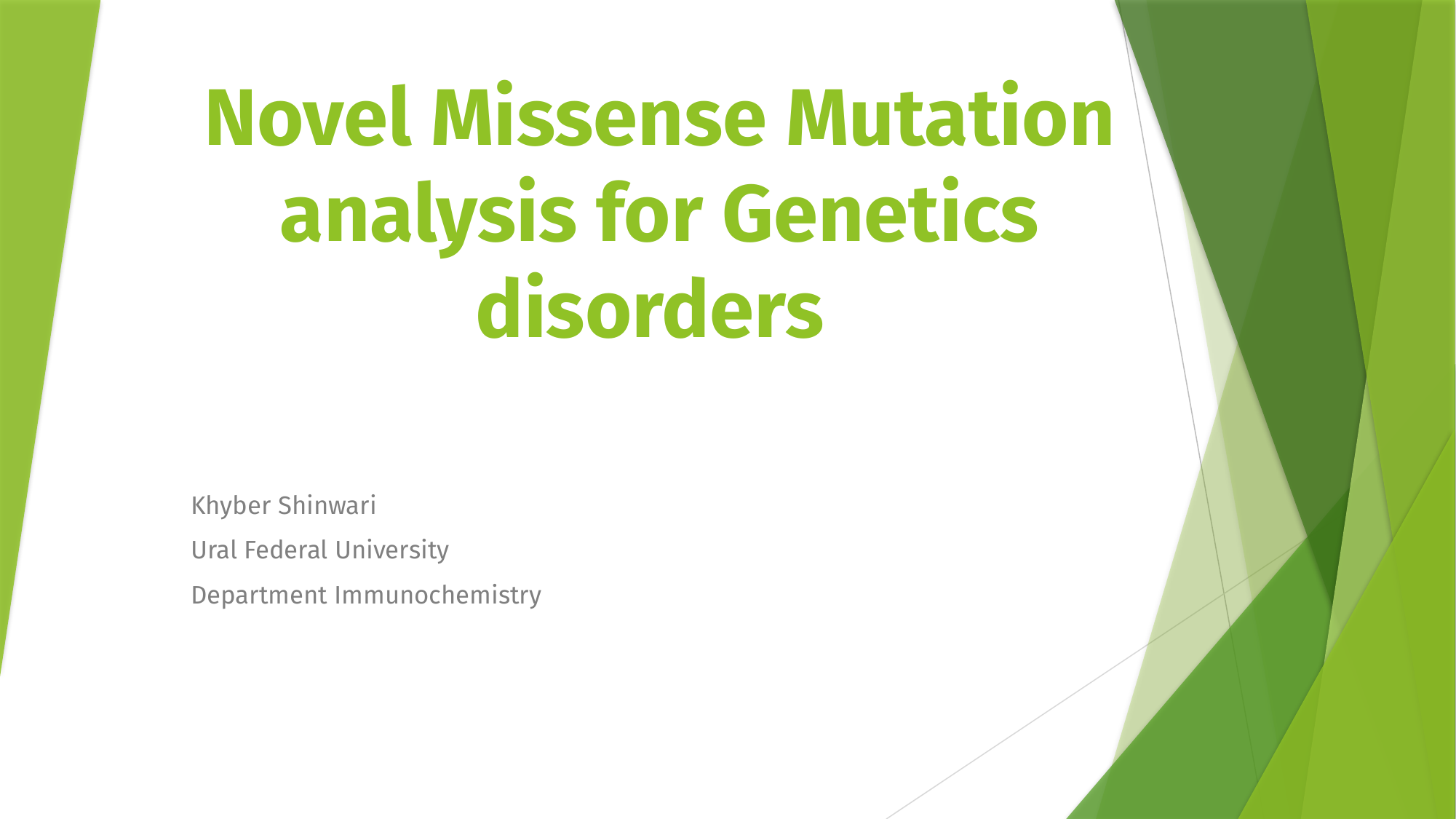

# Novel Missense Mutation analysis for Genetics disorders
Khyber Shinwari
Ural Federal University
Department Immunochemistry